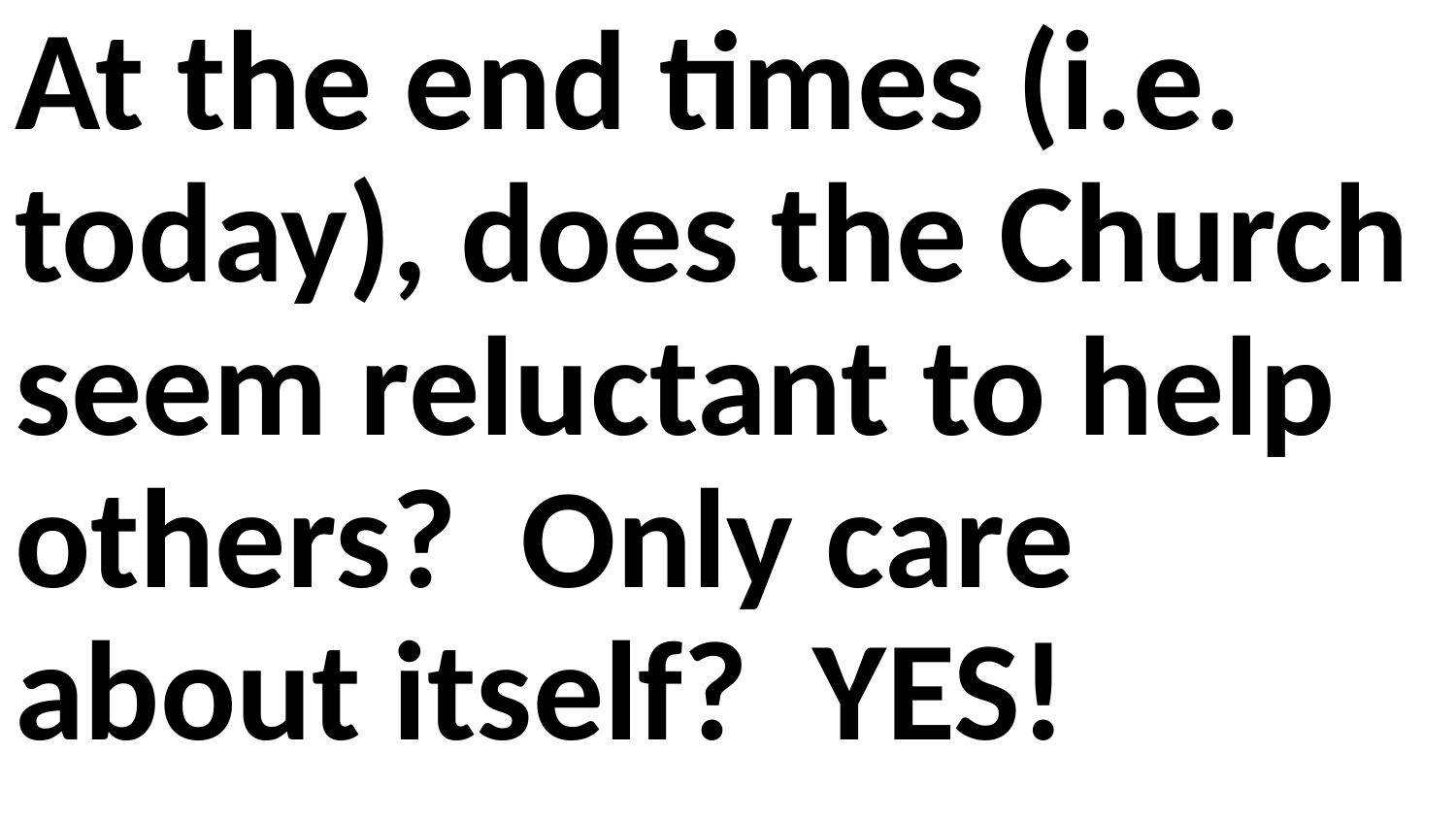

At the end times (i.e. today), does the Church seem reluctant to help others?  Only care about itself?  YES!